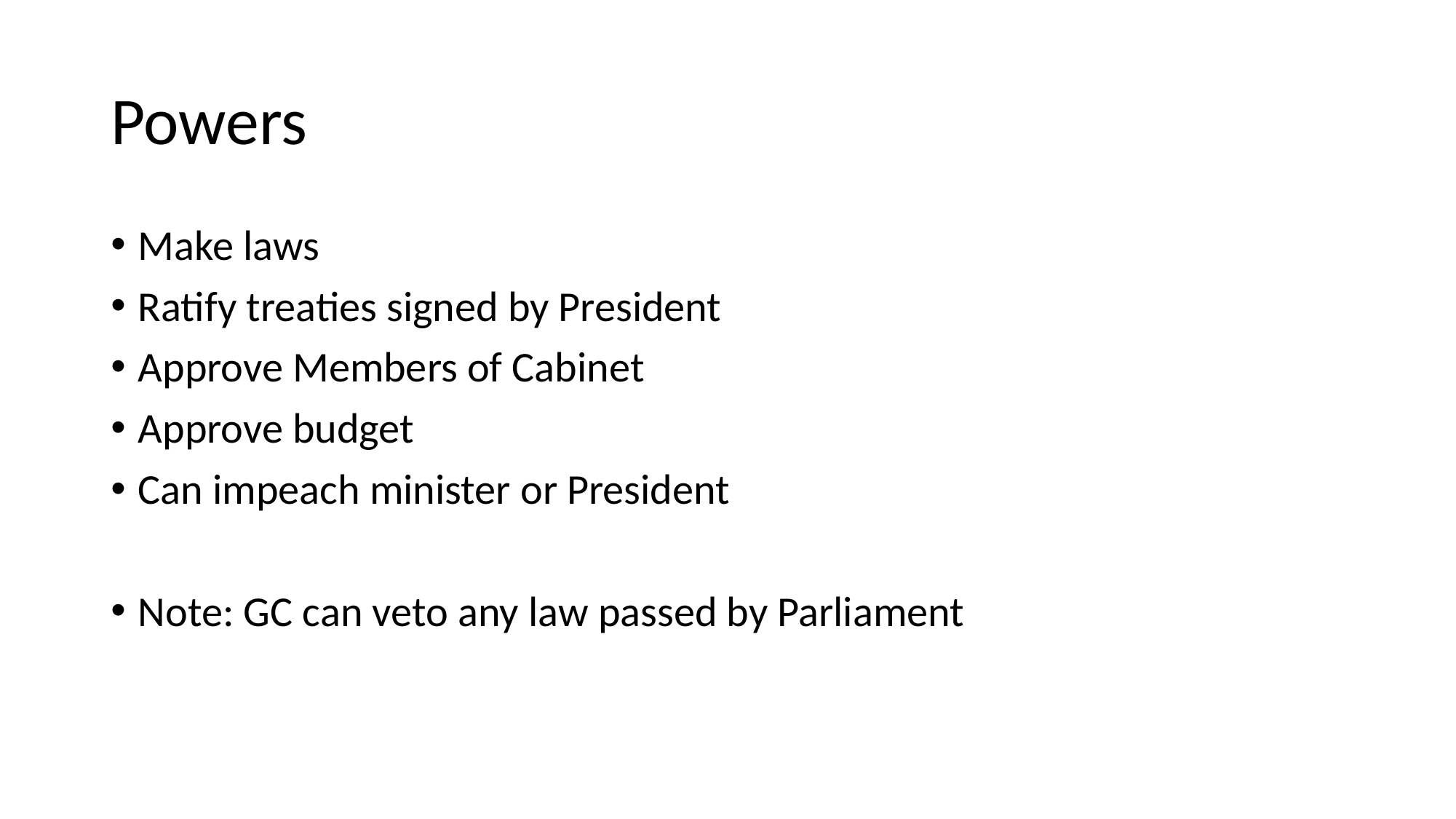

# Powers
Make laws
Ratify treaties signed by President
Approve Members of Cabinet
Approve budget
Can impeach minister or President

Note: GC can veto any law passed by Parliament